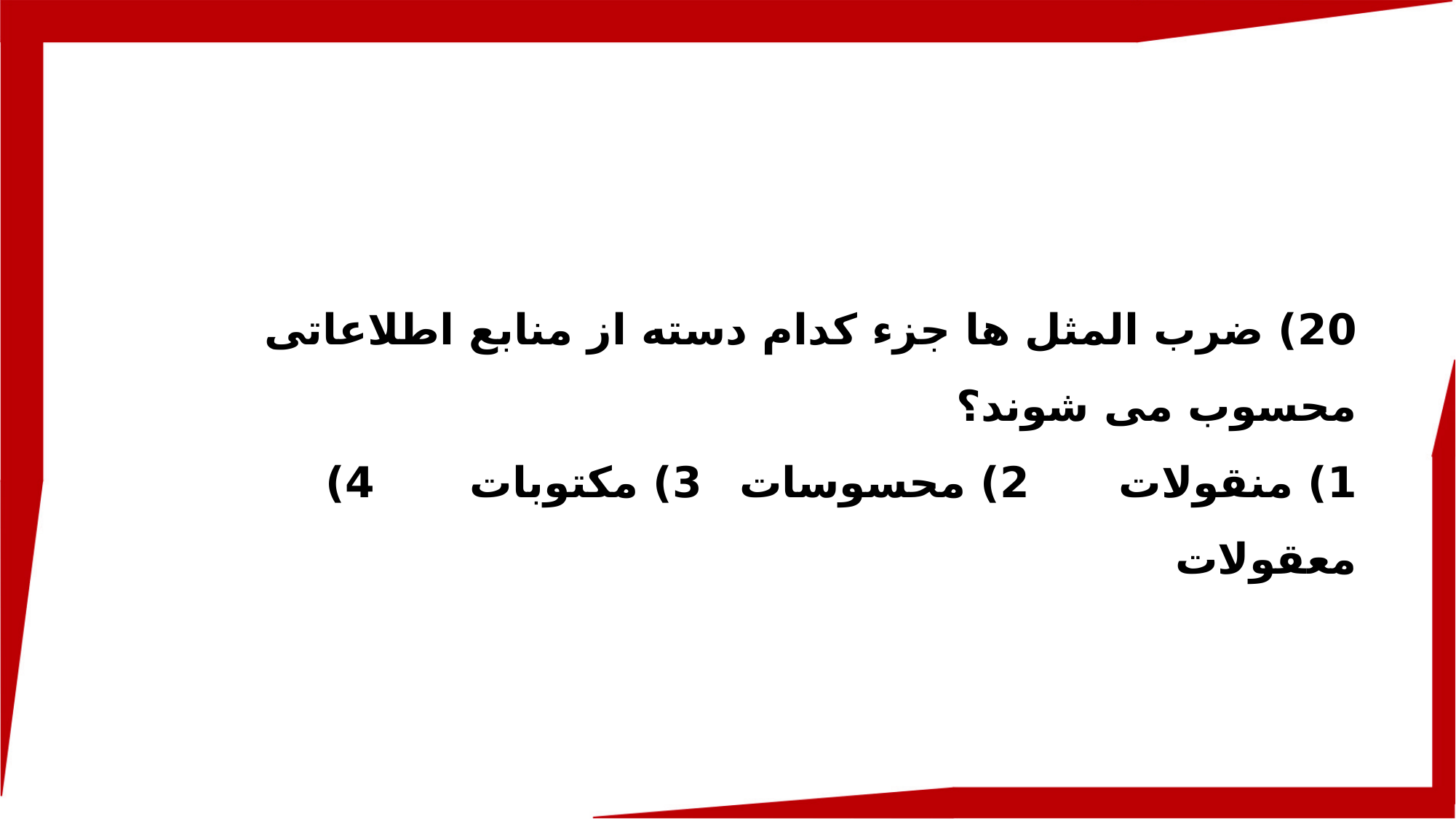

20) ضرب المثل ها جزء کدام دسته از منابع اطلاعاتی محسوب می شوند؟
1) منقولات		2) محسوسات		3) مکتوبات		4) معقولات